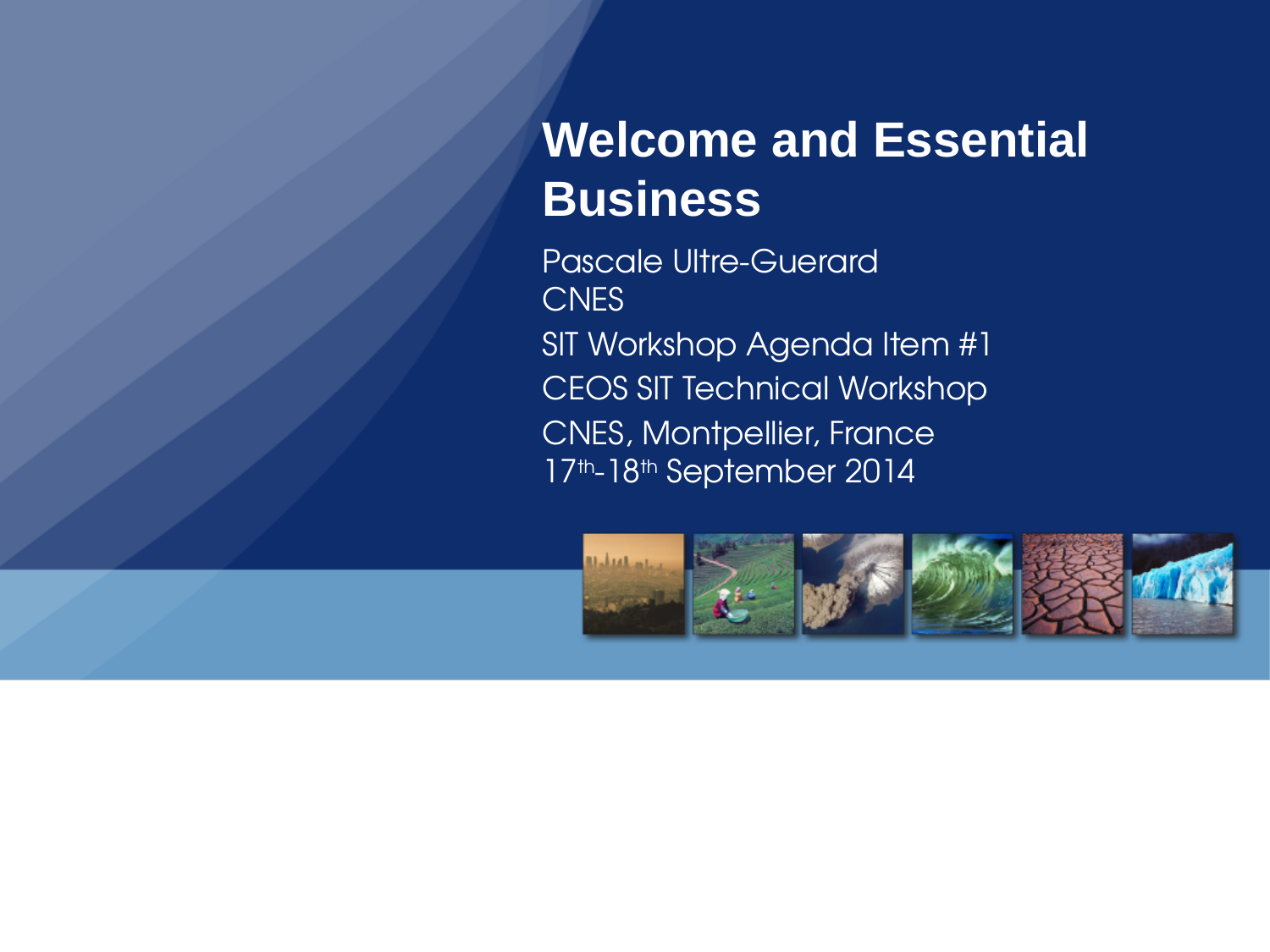

# Welcome and Essential Business
Pascale Ultre-Guerard
CNES
SIT Workshop Agenda Item #1
CEOS SIT Technical Workshop
CNES, Montpellier, France
17th-18th September 2014